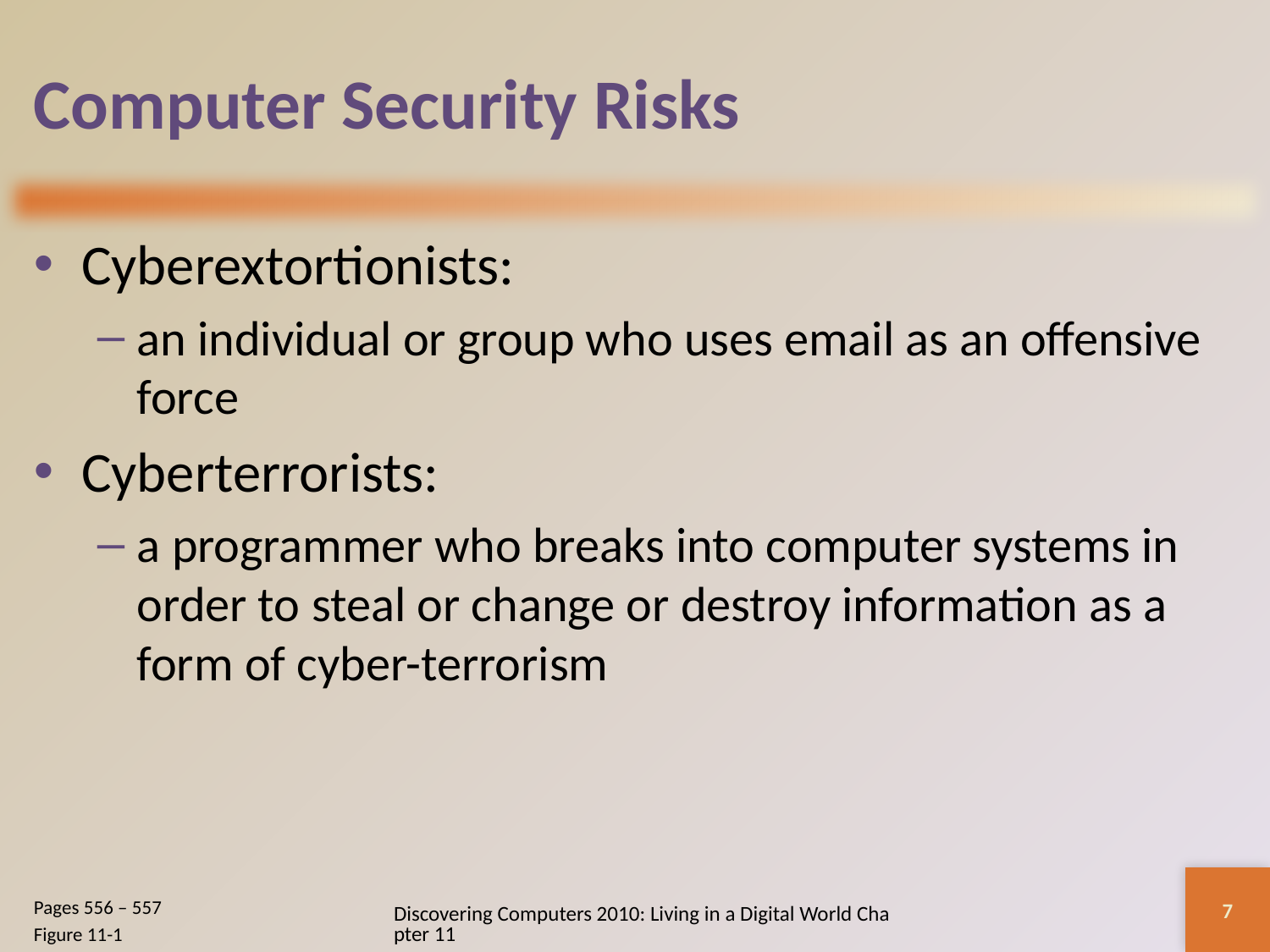

# Computer Security Risks
Cyberextortionists:
an individual or group who uses email as an offensive force
Cyberterrorists:
a programmer who breaks into computer systems in order to steal or change or destroy information as a form of cyber-terrorism

7
Discovering Computers 2010: Living in a Digital World Chapter 11
Pages 556 – 557
Figure 11-1